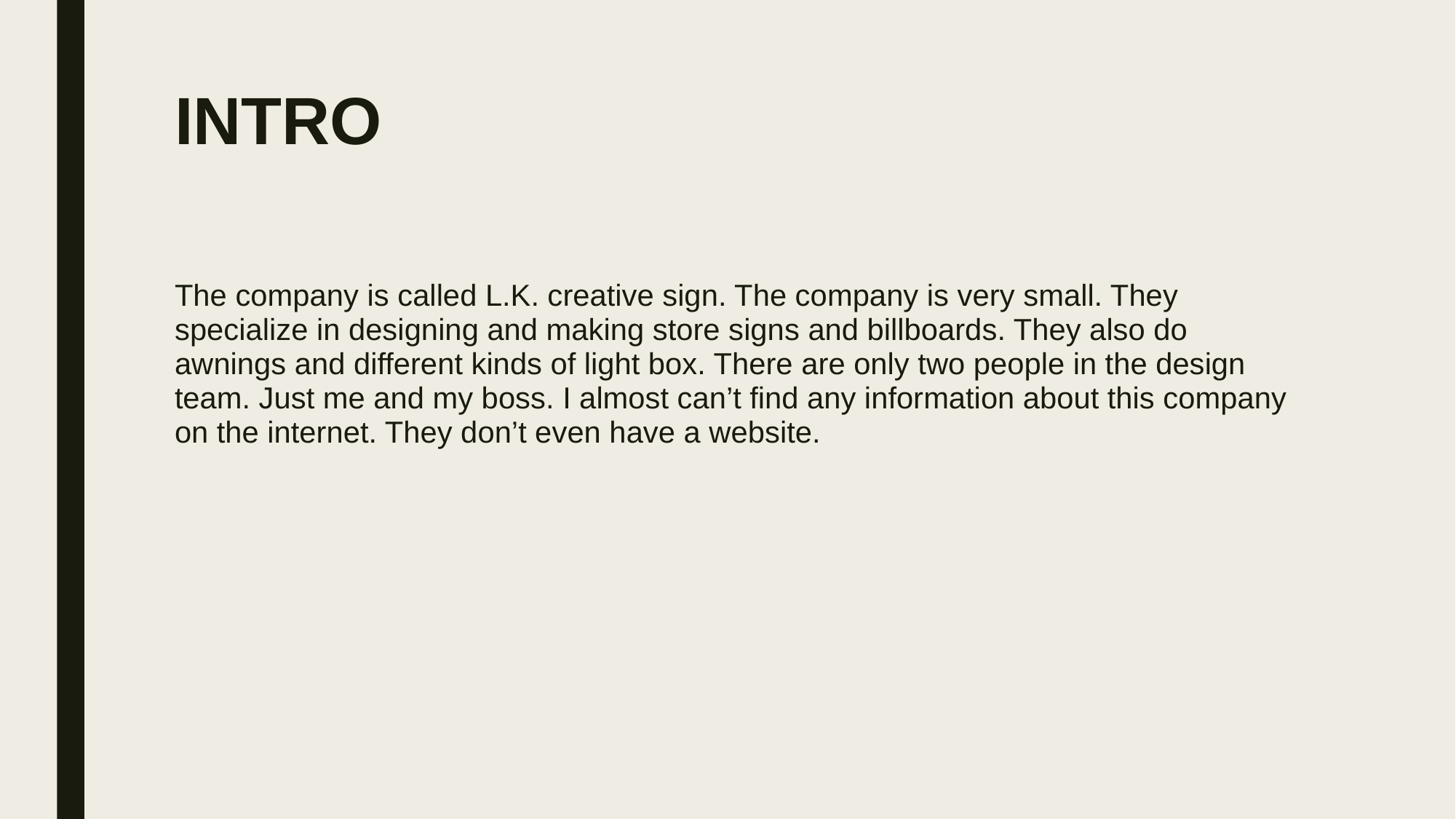

# INTRO
The company is called L.K. creative sign. The company is very small. They specialize in designing and making store signs and billboards. They also do awnings and different kinds of light box. There are only two people in the design team. Just me and my boss. I almost can’t find any information about this company on the internet. They don’t even have a website.